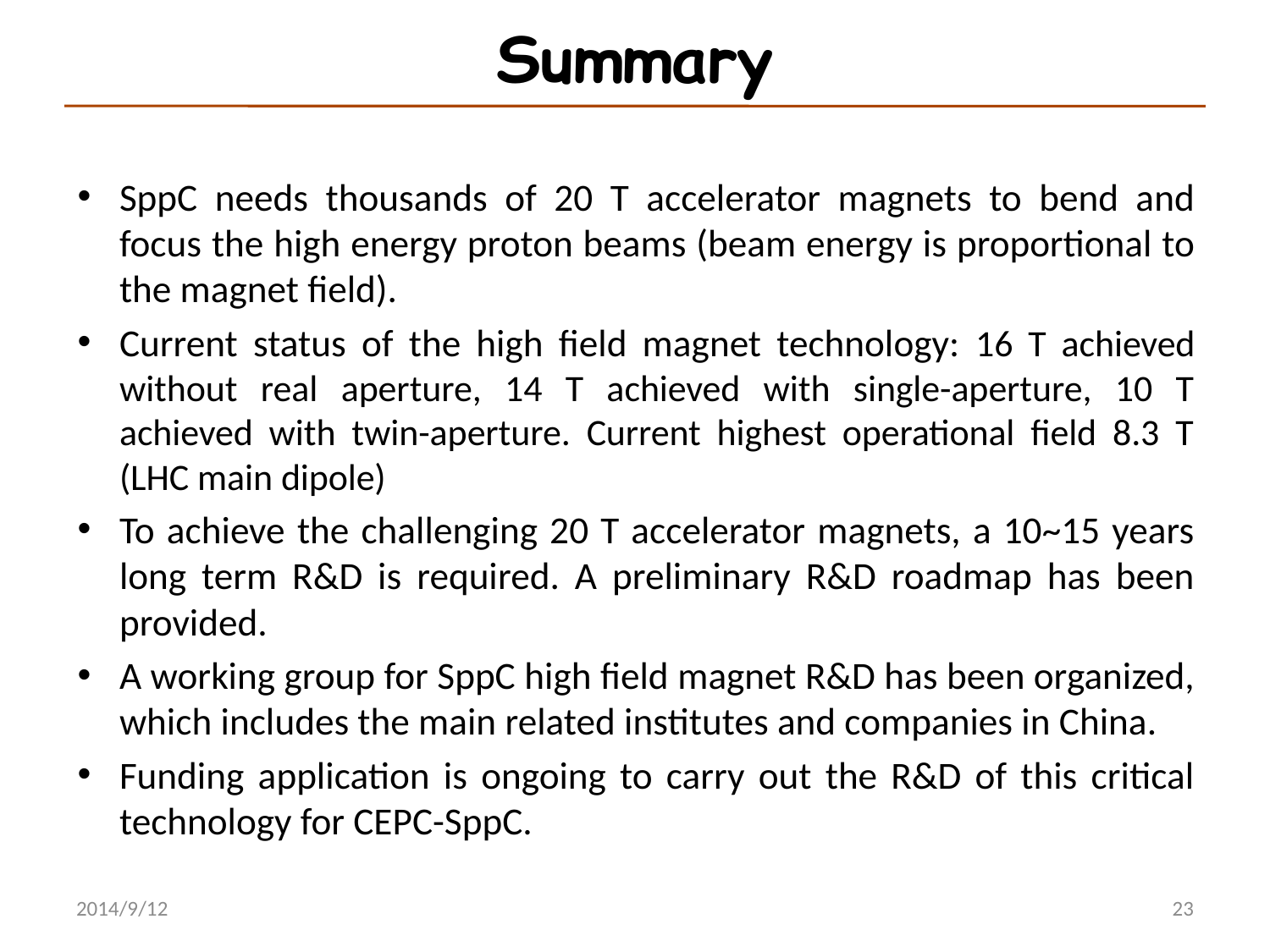

# Summary
SppC needs thousands of 20 T accelerator magnets to bend and focus the high energy proton beams (beam energy is proportional to the magnet field).
Current status of the high field magnet technology: 16 T achieved without real aperture, 14 T achieved with single-aperture, 10 T achieved with twin-aperture. Current highest operational field 8.3 T (LHC main dipole)
To achieve the challenging 20 T accelerator magnets, a 10~15 years long term R&D is required. A preliminary R&D roadmap has been provided.
A working group for SppC high field magnet R&D has been organized, which includes the main related institutes and companies in China.
Funding application is ongoing to carry out the R&D of this critical technology for CEPC-SppC.

2014/9/12
23